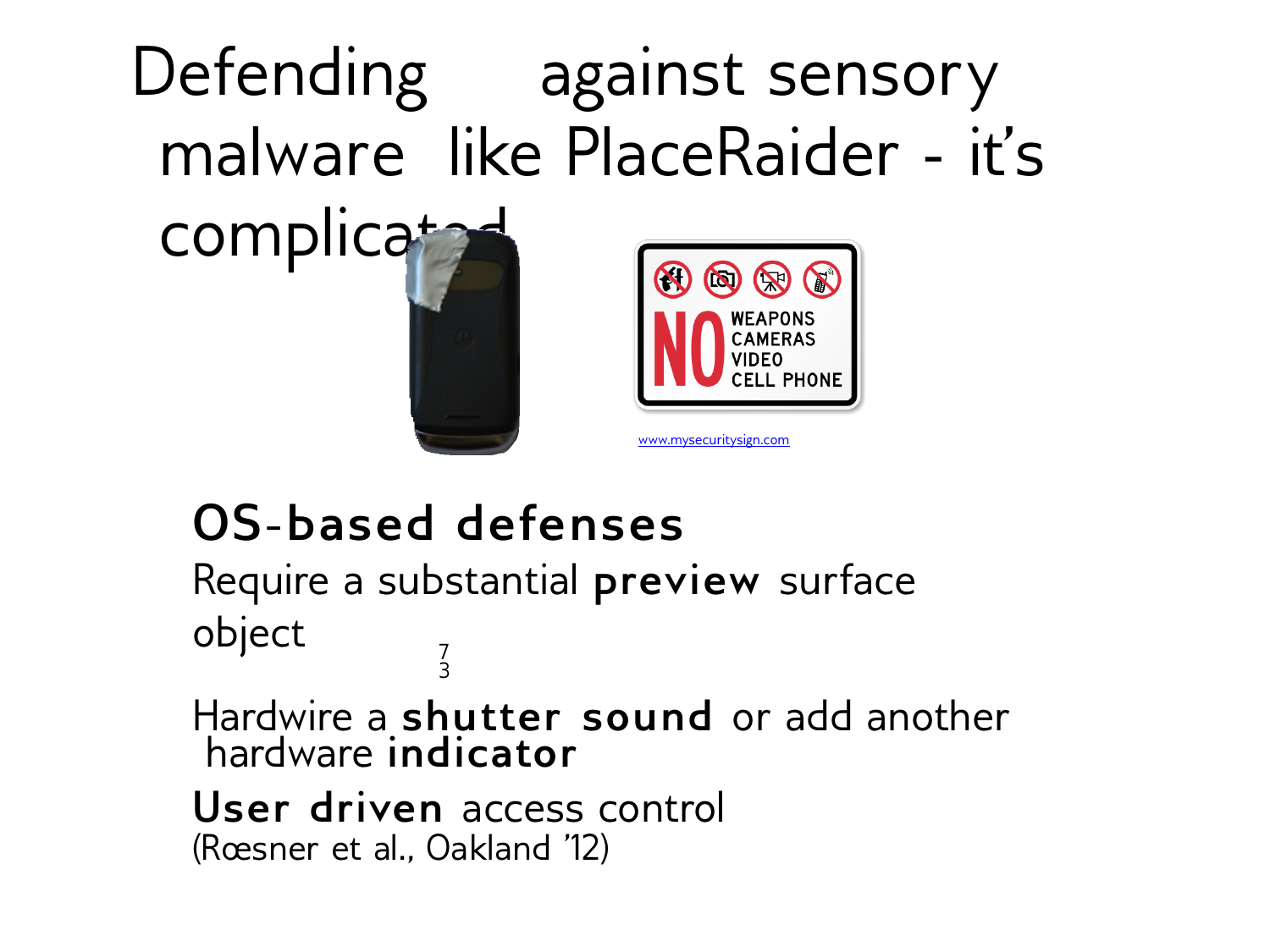

# Defending	against sensory	malware  like PlaceRaider	- it’s	complicated

www.mysecuritysign.com

OS-based defenses
Require a substantial preview surface object

Hardwire a shutter sound or add another  hardware indicator
User driven access control
(Roesner et al., Oakland ’12)
73